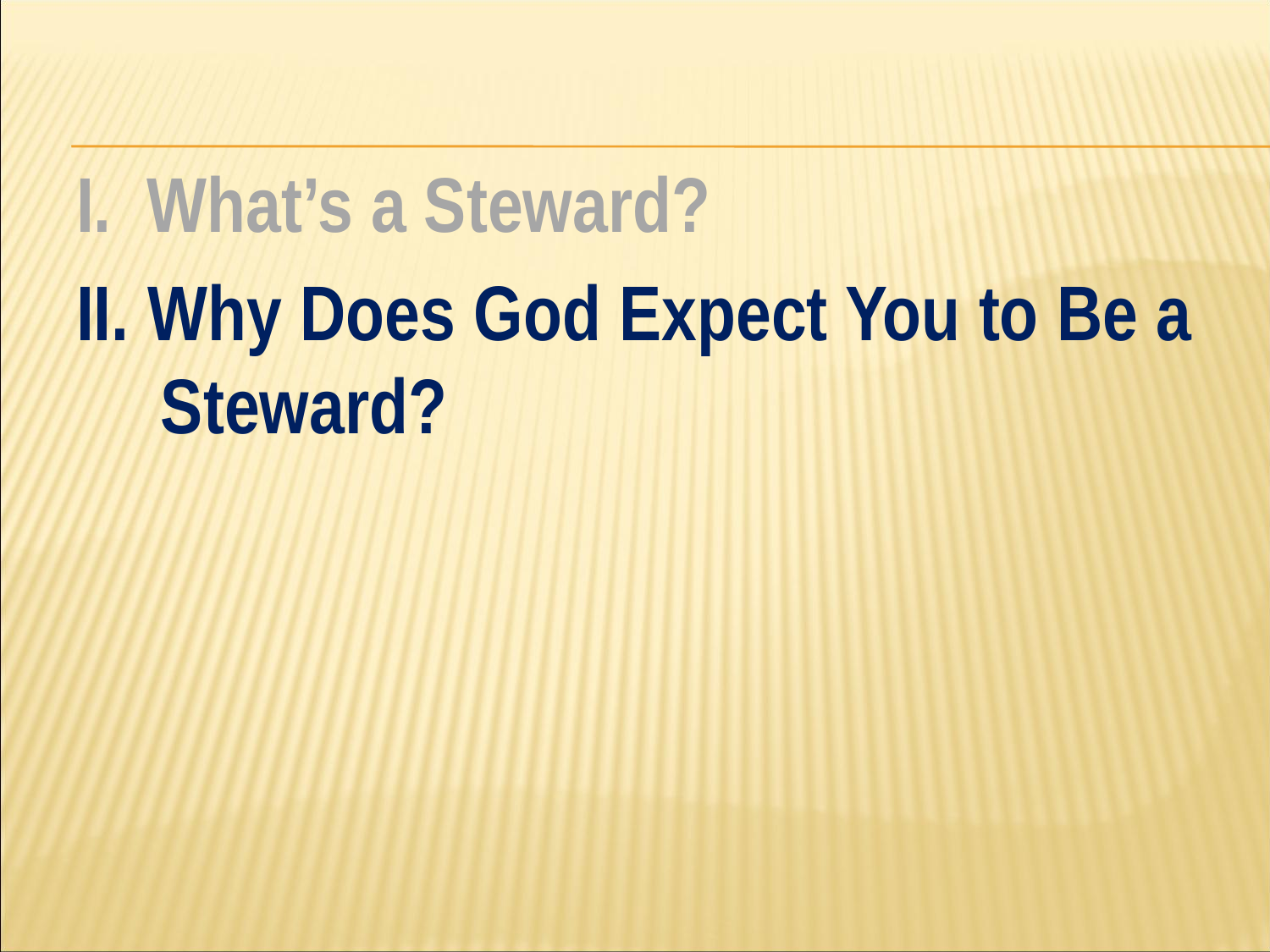

#
I.  What’s a Steward?
II. Why Does God Expect You to Be a Steward?